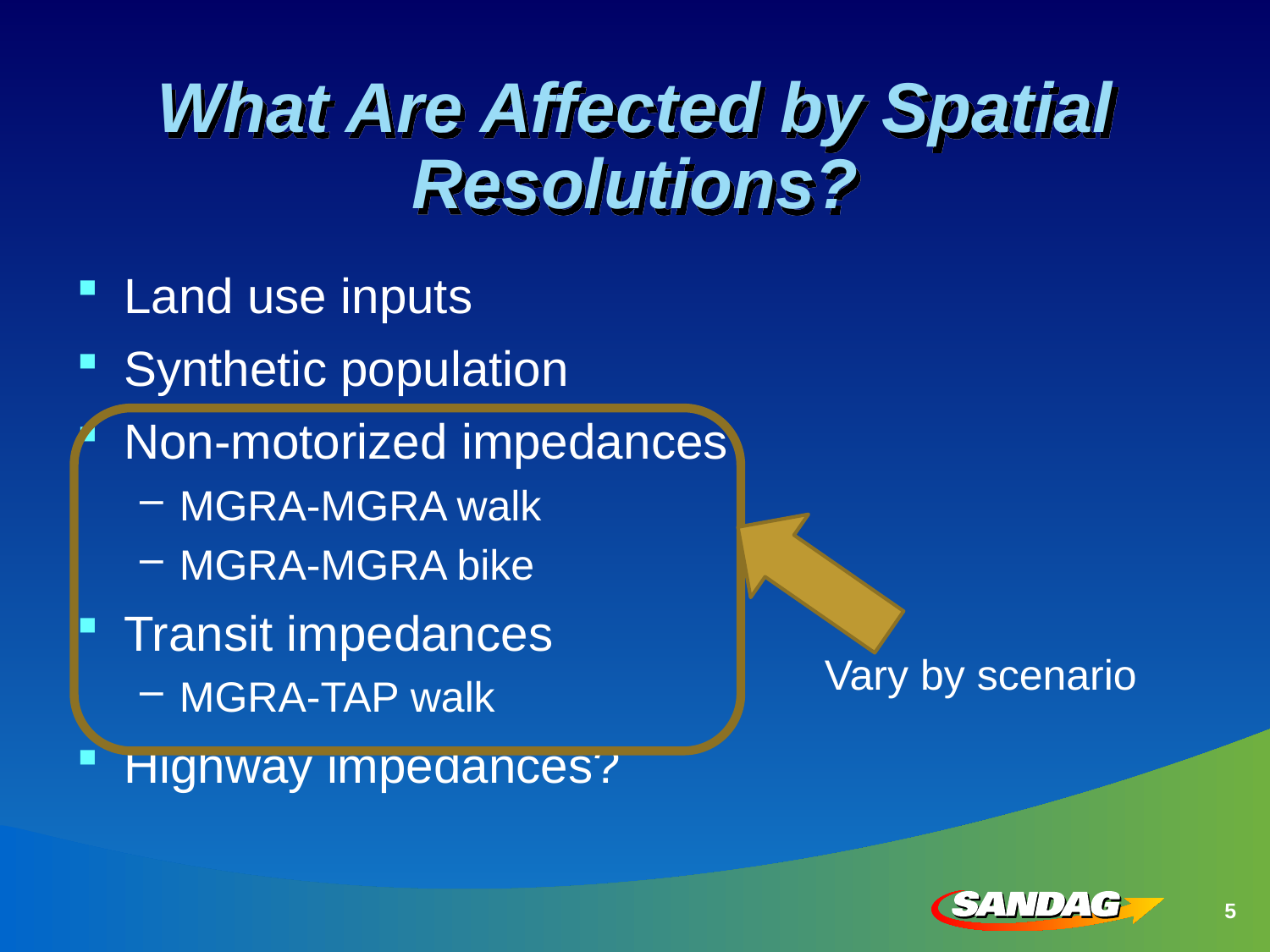

# What Are Affected by Spatial Resolutions?
Land use inputs
Synthetic population
Non-motorized impedances
MGRA-MGRA walk
MGRA-MGRA bike
Transit impedances
MGRA-TAP walk
Highway impedances?

Vary by scenario
5